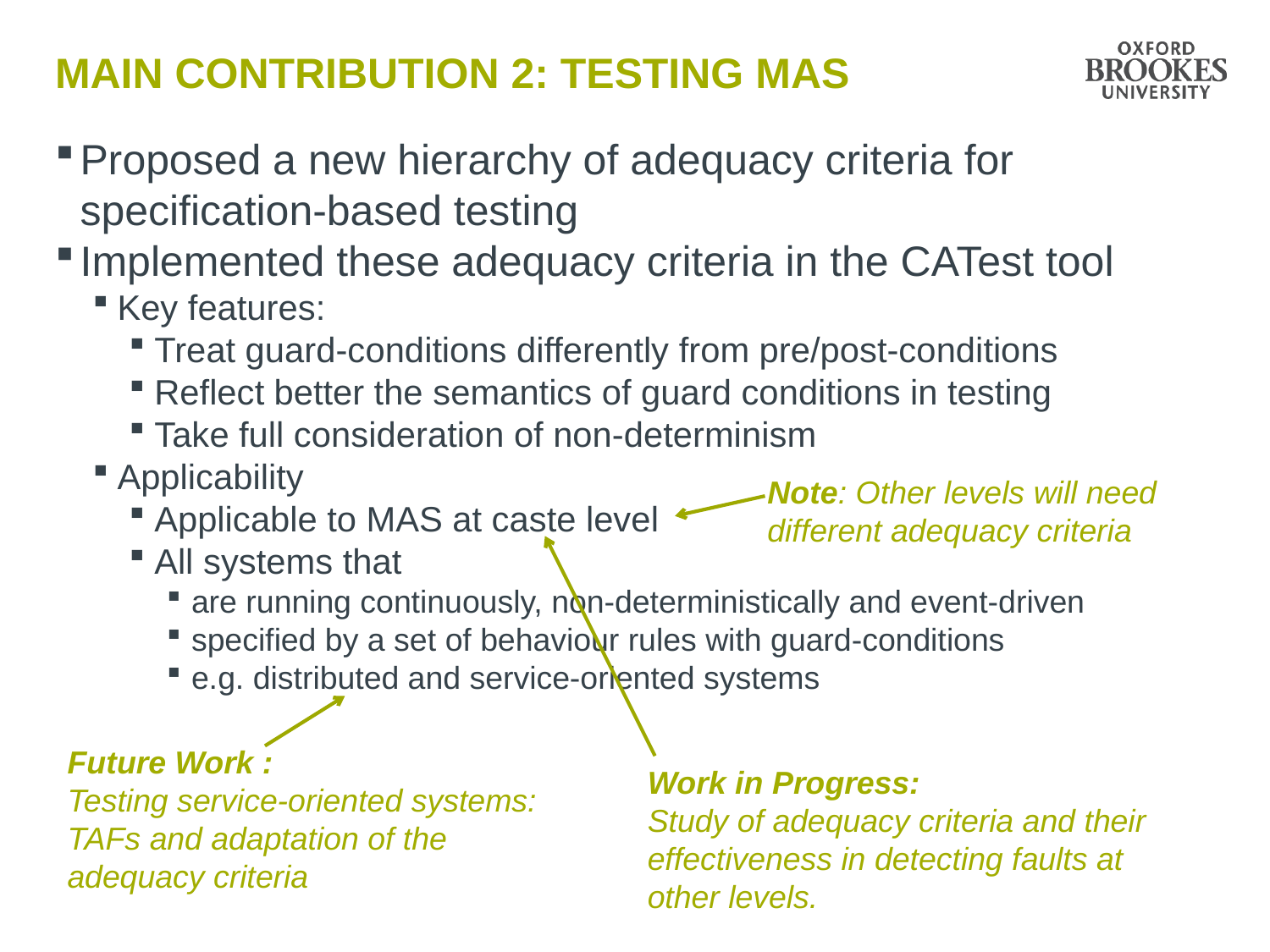

# Main Contribution 2: Testing MAS
Proposed a new hierarchy of adequacy criteria for specification-based testing
Implemented these adequacy criteria in the CATest tool
Key features:
Treat guard-conditions differently from pre/post-conditions
Reflect better the semantics of guard conditions in testing
Take full consideration of non-determinism
Applicability
Applicable to MAS at caste level
All systems that
are running continuously, non-deterministically and event-driven
specified by a set of behaviour rules with guard-conditions
e.g. distributed and service-oriented systems
Note: Other levels will need different adequacy criteria
Future Work :
Testing service-oriented systems: TAFs and adaptation of the adequacy criteria
Work in Progress:
Study of adequacy criteria and their effectiveness in detecting faults at other levels.